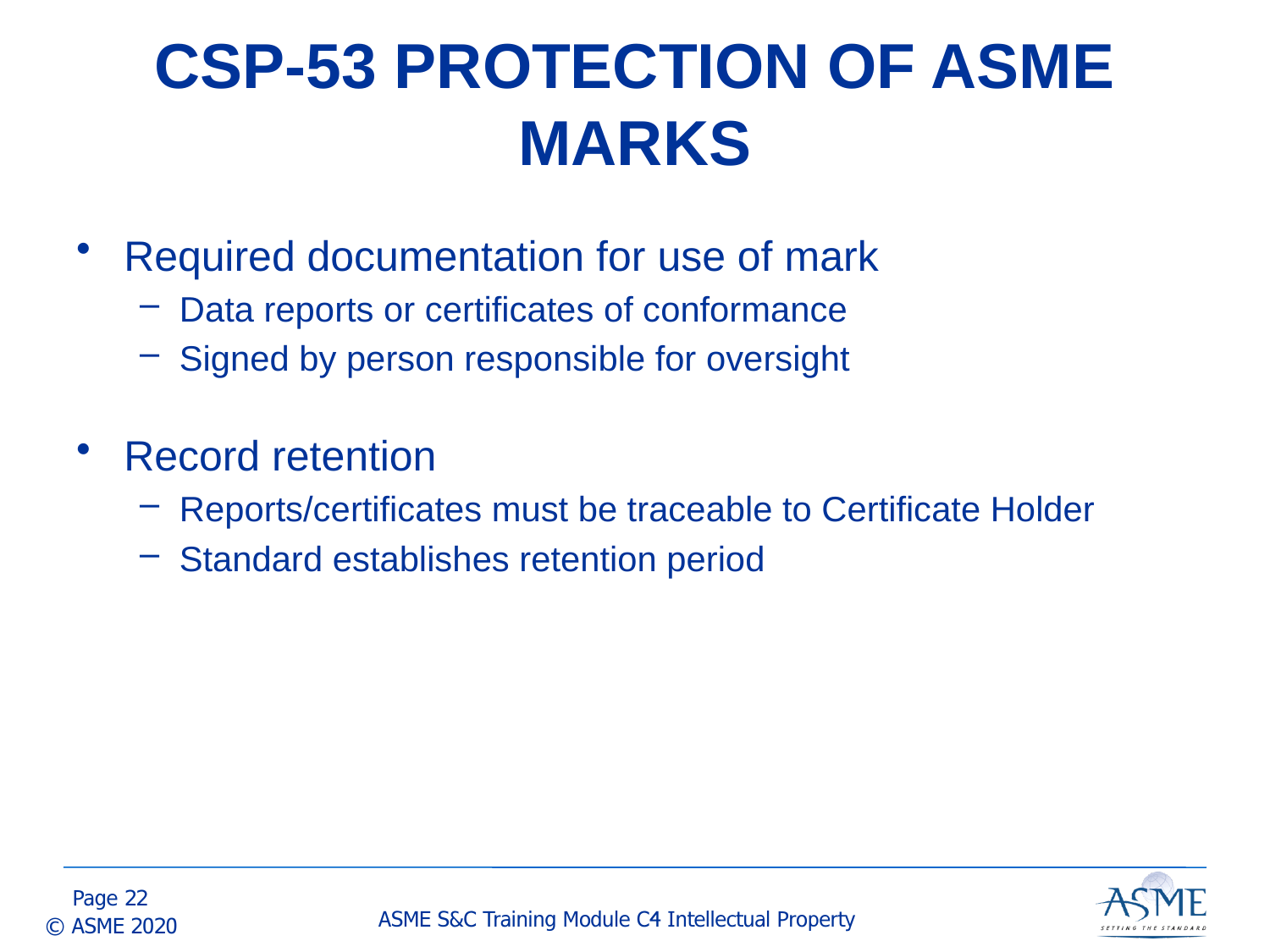

# CSP-53 PROTECTION OF ASME MARKS
Required documentation for use of mark
Data reports or certificates of conformance
Signed by person responsible for oversight
Record retention
Reports/certificates must be traceable to Certificate Holder
Standard establishes retention period
22
ASME S&C Training Module C4 Intellectual Property